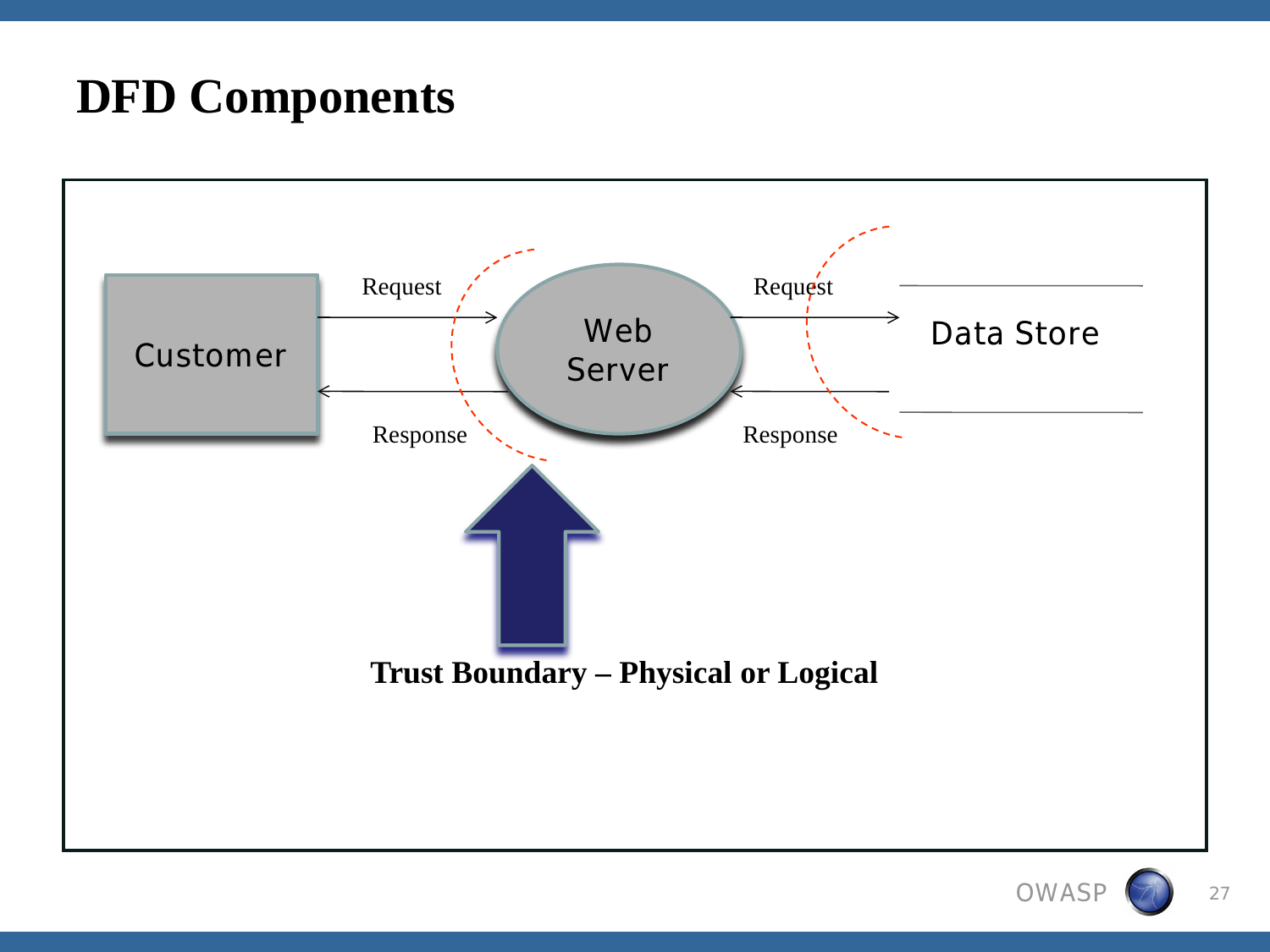

# DFD Components

Request
Web Server
Request
Customer
Data Store
Response
Response

Trust Boundary – Physical or Logical
27